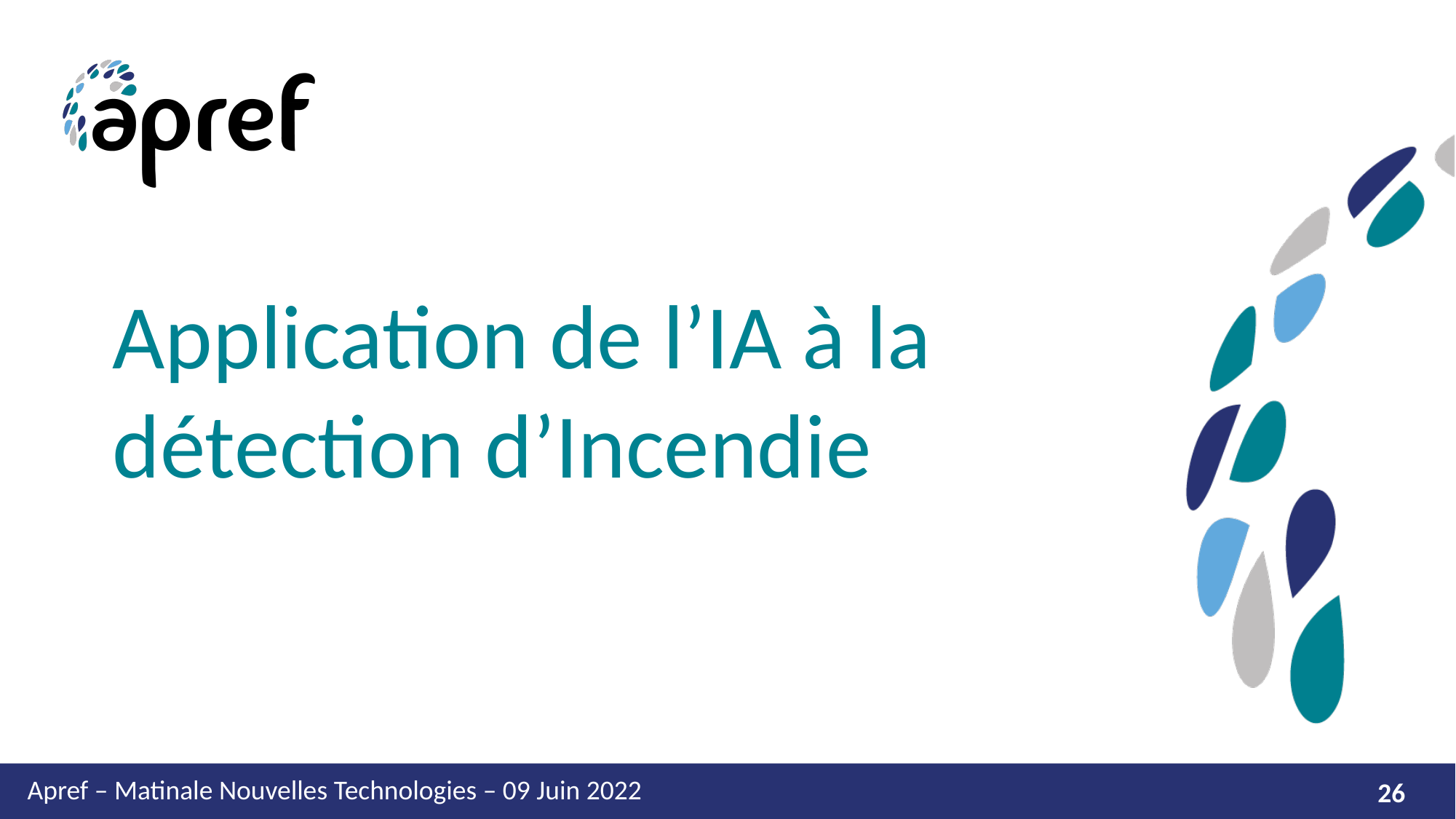

Application de l’IA à la détection d’Incendie
Apref – Matinale Nouvelles Technologies – 09 Juin 2022
26